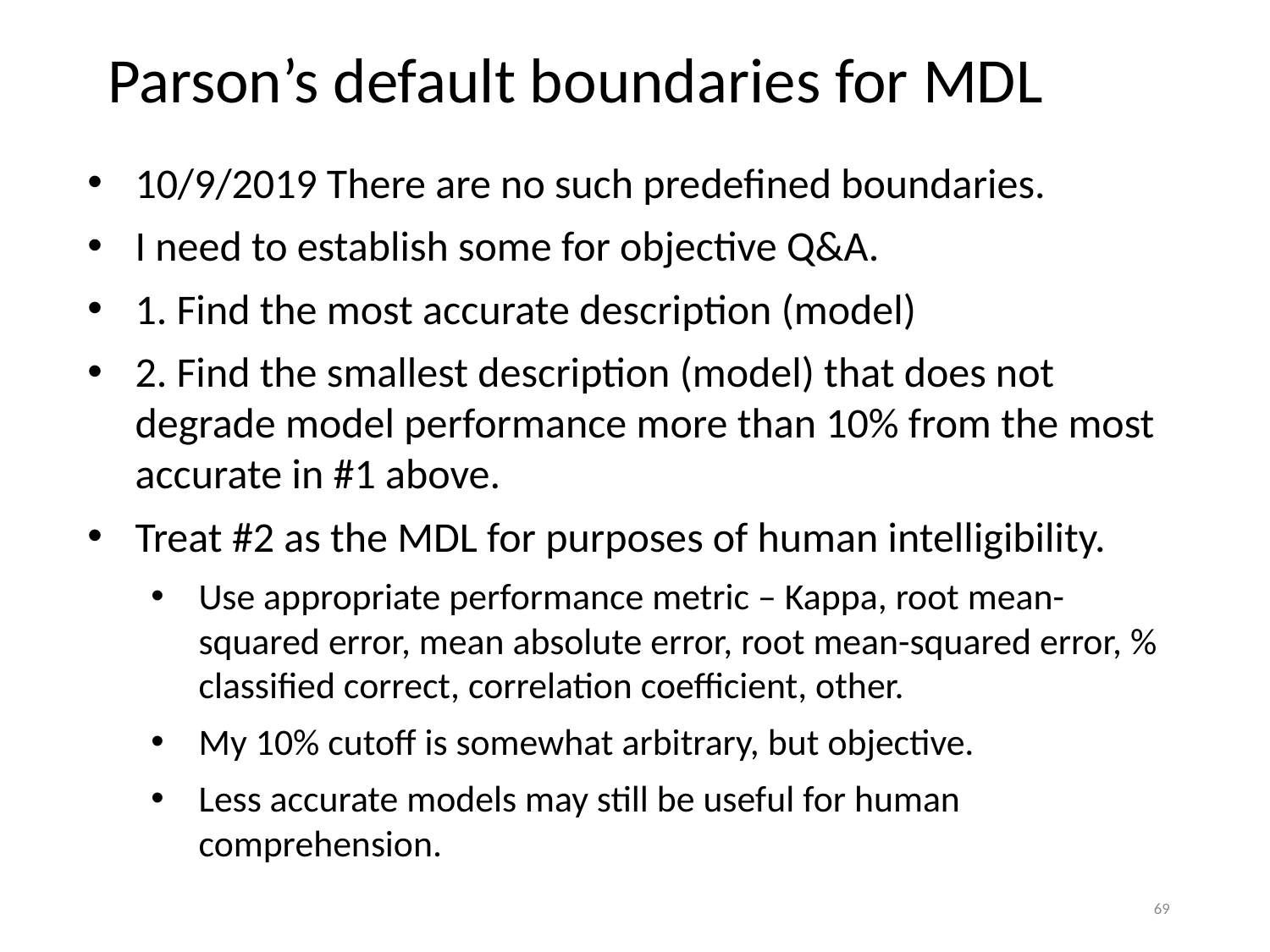

Parson’s default boundaries for MDL
10/9/2019 There are no such predefined boundaries.
I need to establish some for objective Q&A.
1. Find the most accurate description (model)
2. Find the smallest description (model) that does not degrade model performance more than 10% from the most accurate in #1 above.
Treat #2 as the MDL for purposes of human intelligibility.
Use appropriate performance metric – Kappa, root mean-squared error, mean absolute error, root mean-squared error, % classified correct, correlation coefficient, other.
My 10% cutoff is somewhat arbitrary, but objective.
Less accurate models may still be useful for human comprehension.
69